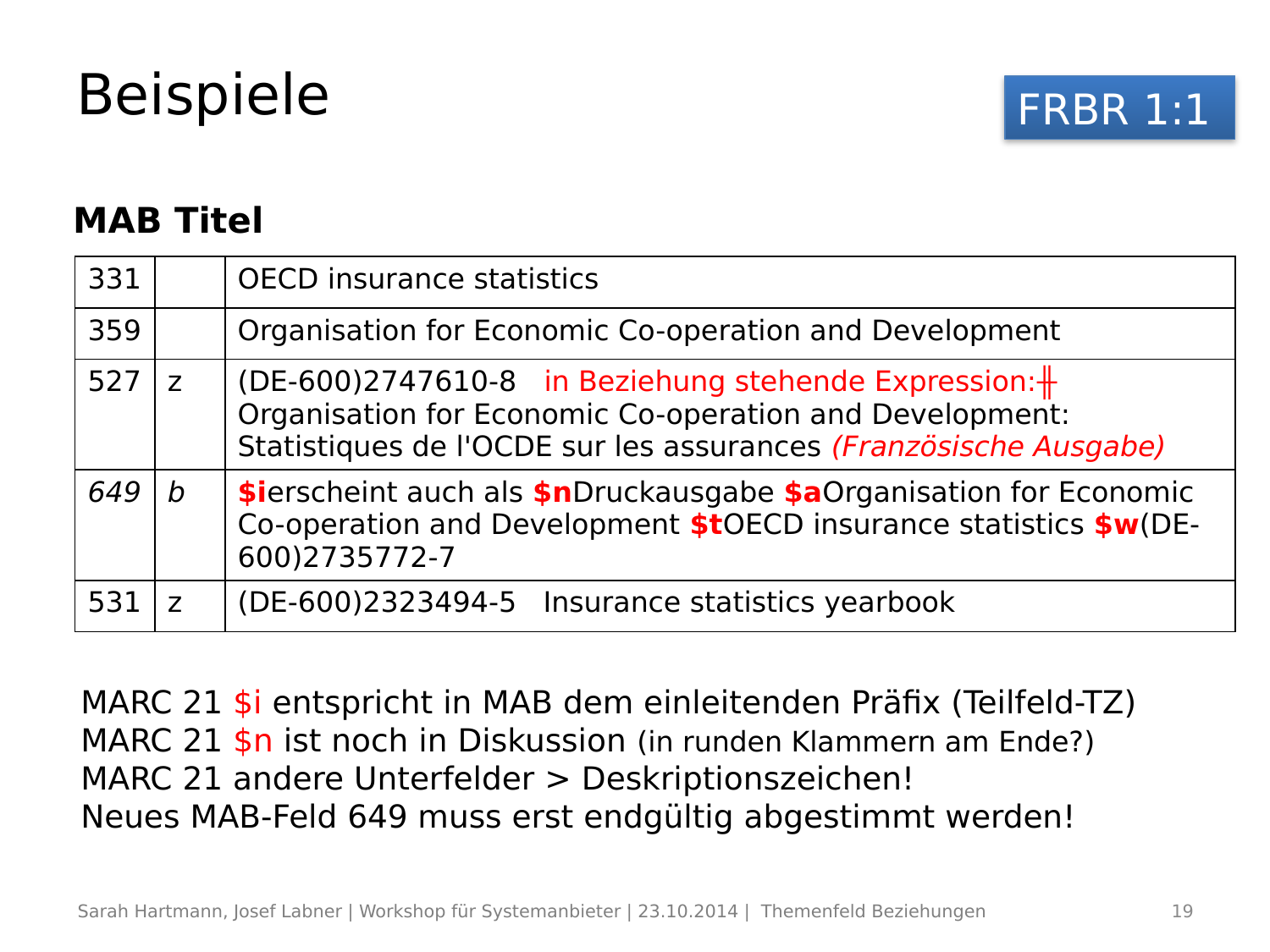

# Beispiele
FRBR 1:1
MAB Titel
| 331 |  | OECD insurance statistics |
| --- | --- | --- |
| 359 |  | Organisation for Economic Co-operation and Development |
| 527 | z | (DE-600)2747610-8 in Beziehung stehende Expression:╫ Organisation for Economic Co-operation and Development: Statistiques de l'OCDE sur les assurances (Französische Ausgabe) |
| 649 | b | $ierscheint auch als $nDruckausgabe $aOrganisation for Economic Co-operation and Development $tOECD insurance statistics $w(DE-600)2735772-7 |
| 531 | z | (DE-600)2323494-5 Insurance statistics yearbook |
MARC 21 $i entspricht in MAB dem einleitenden Präfix (Teilfeld-TZ)
MARC 21 $n ist noch in Diskussion (in runden Klammern am Ende?)
MARC 21 andere Unterfelder > Deskriptionszeichen!
Neues MAB-Feld 649 muss erst endgültig abgestimmt werden!
Sarah Hartmann, Josef Labner | Workshop für Systemanbieter | 23.10.2014 |  Themenfeld Beziehungen
19